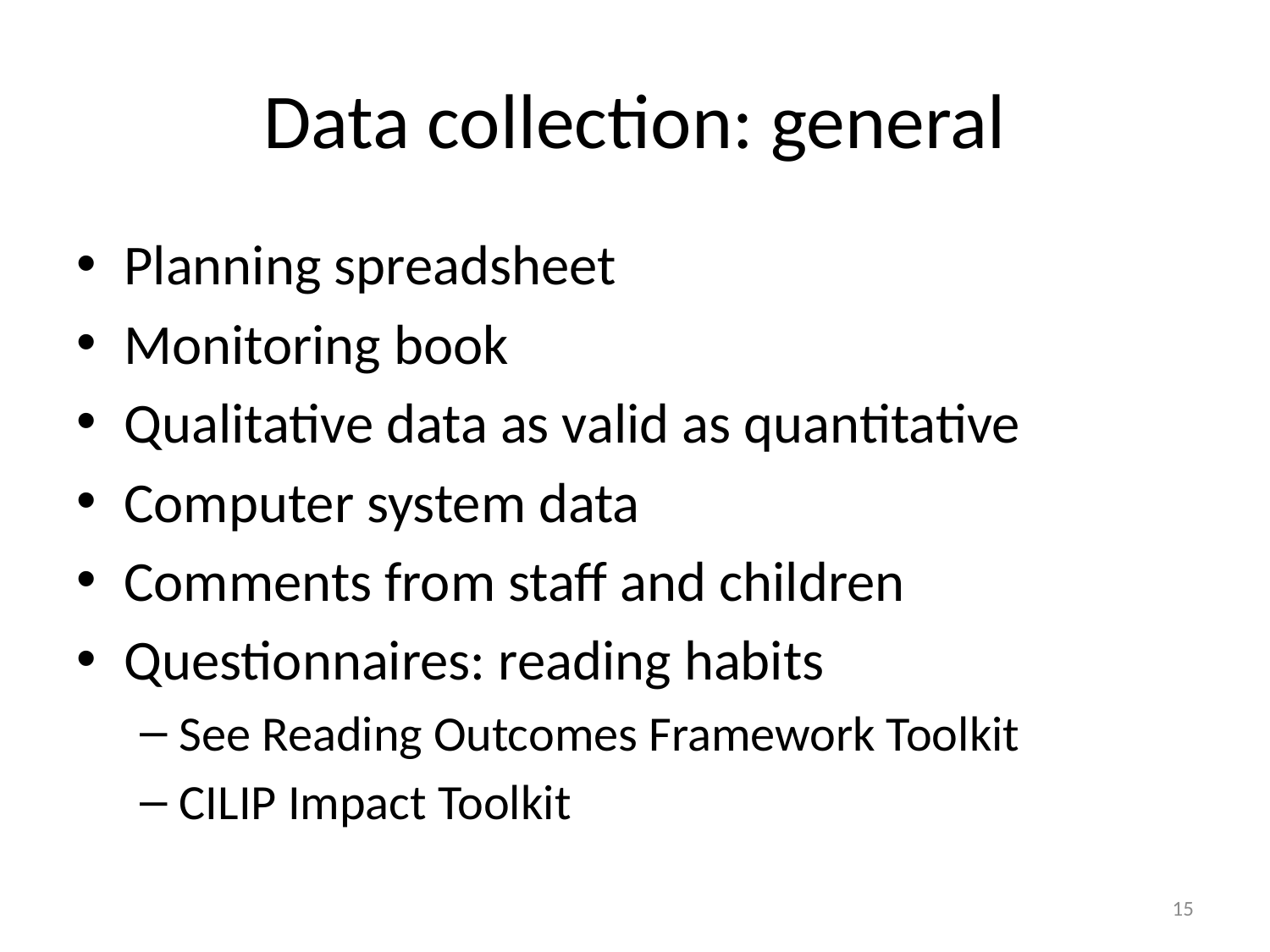

# Data collection: general
Planning spreadsheet
Monitoring book
Qualitative data as valid as quantitative
Computer system data
Comments from staff and children
Questionnaires: reading habits
See Reading Outcomes Framework Toolkit
CILIP Impact Toolkit

15